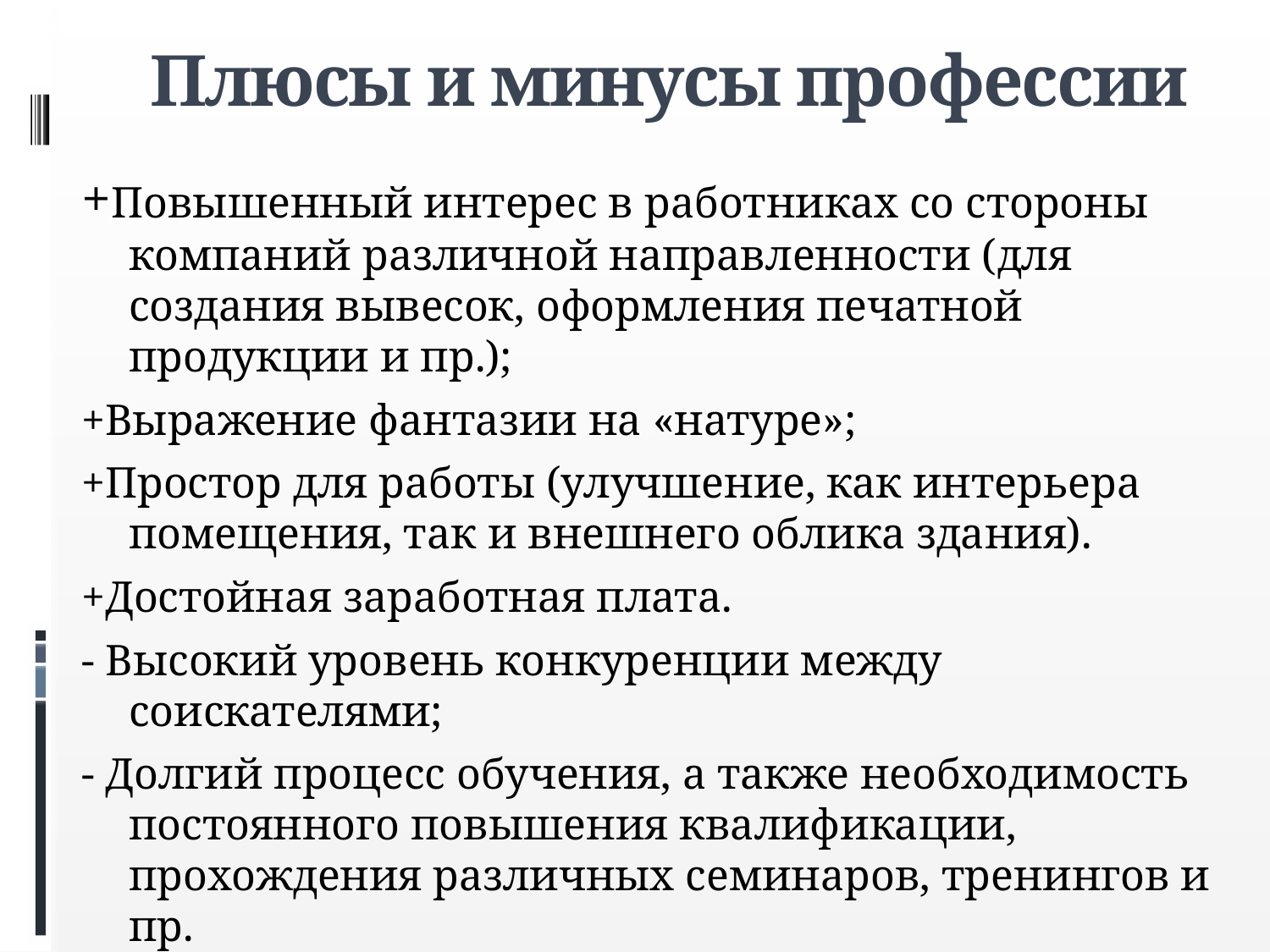

# Плюсы и минусы профессии
+Повышенный интерес в работниках со стороны компаний различной направленности (для создания вывесок, оформления печатной продукции и пр.);
+Выражение фантазии на «натуре»;
+Простор для работы (улучшение, как интерьера помещения, так и внешнего облика здания).
+Достойная заработная плата.
- Высокий уровень конкуренции между соискателями;
- Долгий процесс обучения, а также необходимость постоянного повышения квалификации, прохождения различных семинаров, тренингов и пр.